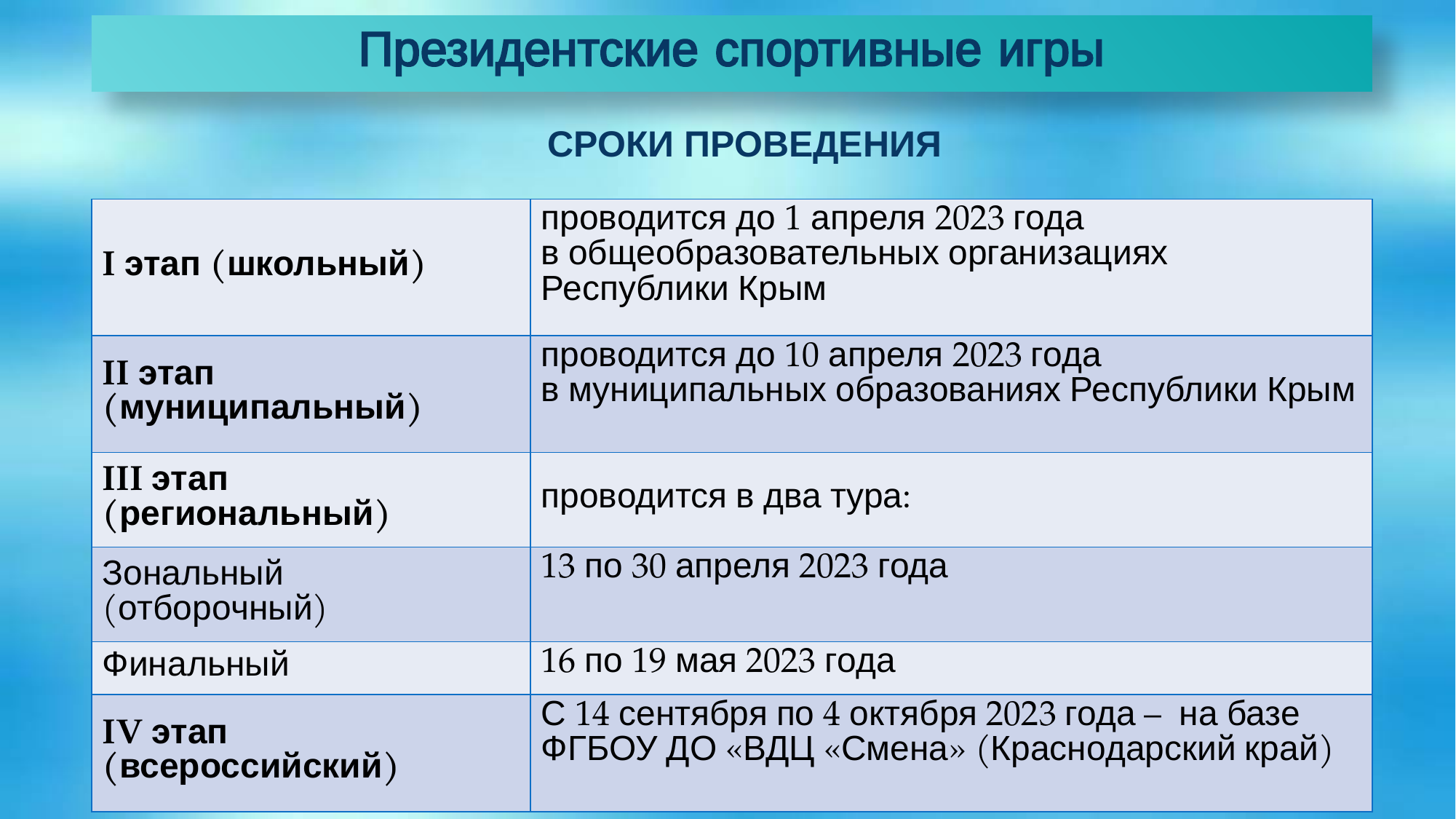

Президентские спортивные игры

СРОКИ ПРОВЕДЕНИЯ
| I этап (школьный) | проводится до 1 апреля 2023 года в общеобразовательных организациях Республики Крым |
| --- | --- |
| II этап (муниципальный) | проводится до 10 апреля 2023 года в муниципальных образованиях Республики Крым |
| III этап (региональный) | проводится в два тура: |
| Зональный (отборочный) | 13 по 30 апреля 2023 года |
| Финальный | 16 по 19 мая 2023 года |
| IV этап (всероссийский) | С 14 сентября по 4 октября 2023 года – на базе ФГБОУ ДО «ВДЦ «Смена» (Краснодарский край) |